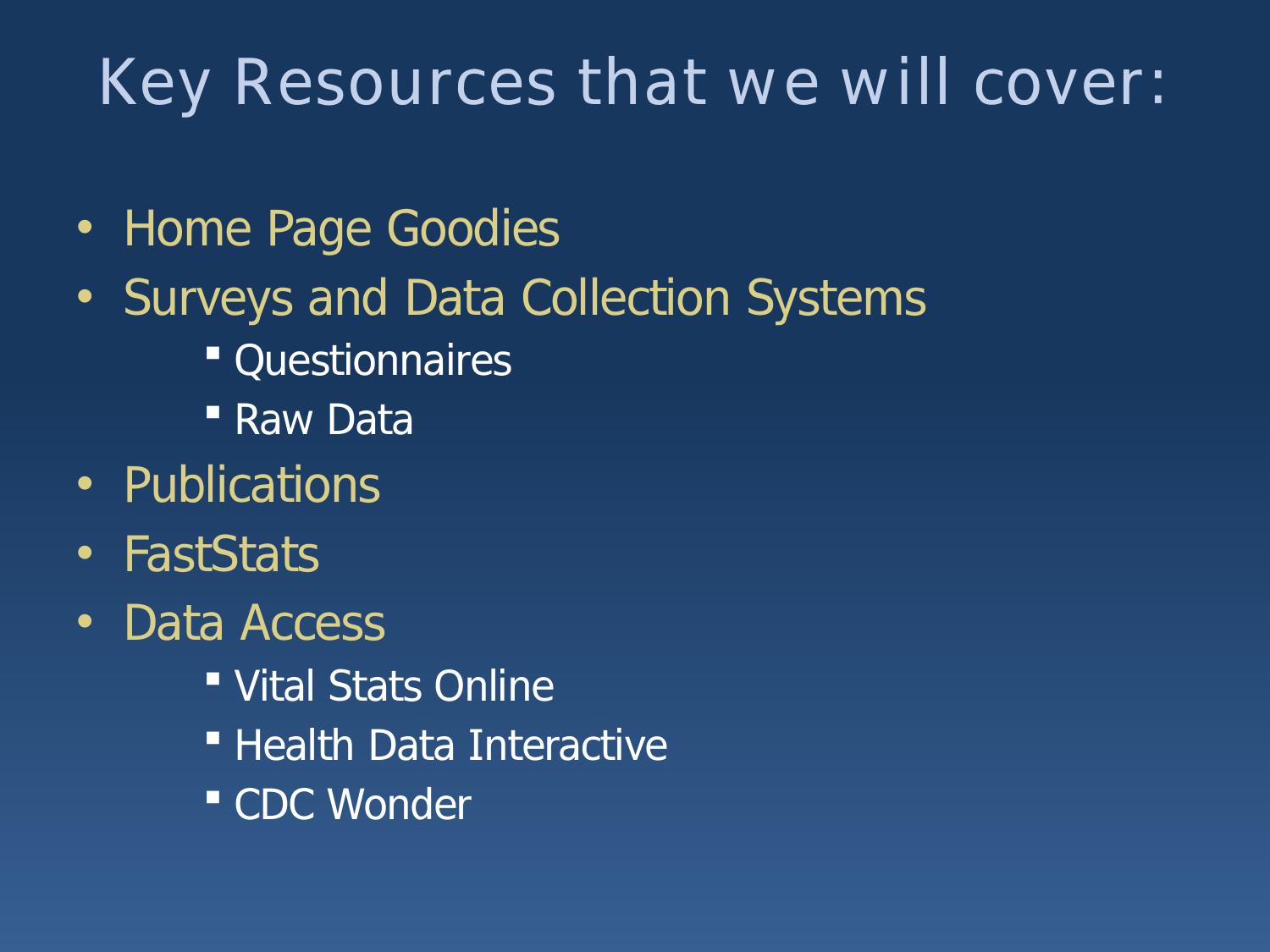

# Key Resources that we will cover:
Home Page Goodies
Surveys and Data Collection Systems
Questionnaires
Raw Data
Publications
FastStats
Data Access
Vital Stats Online
Health Data Interactive
CDC Wonder